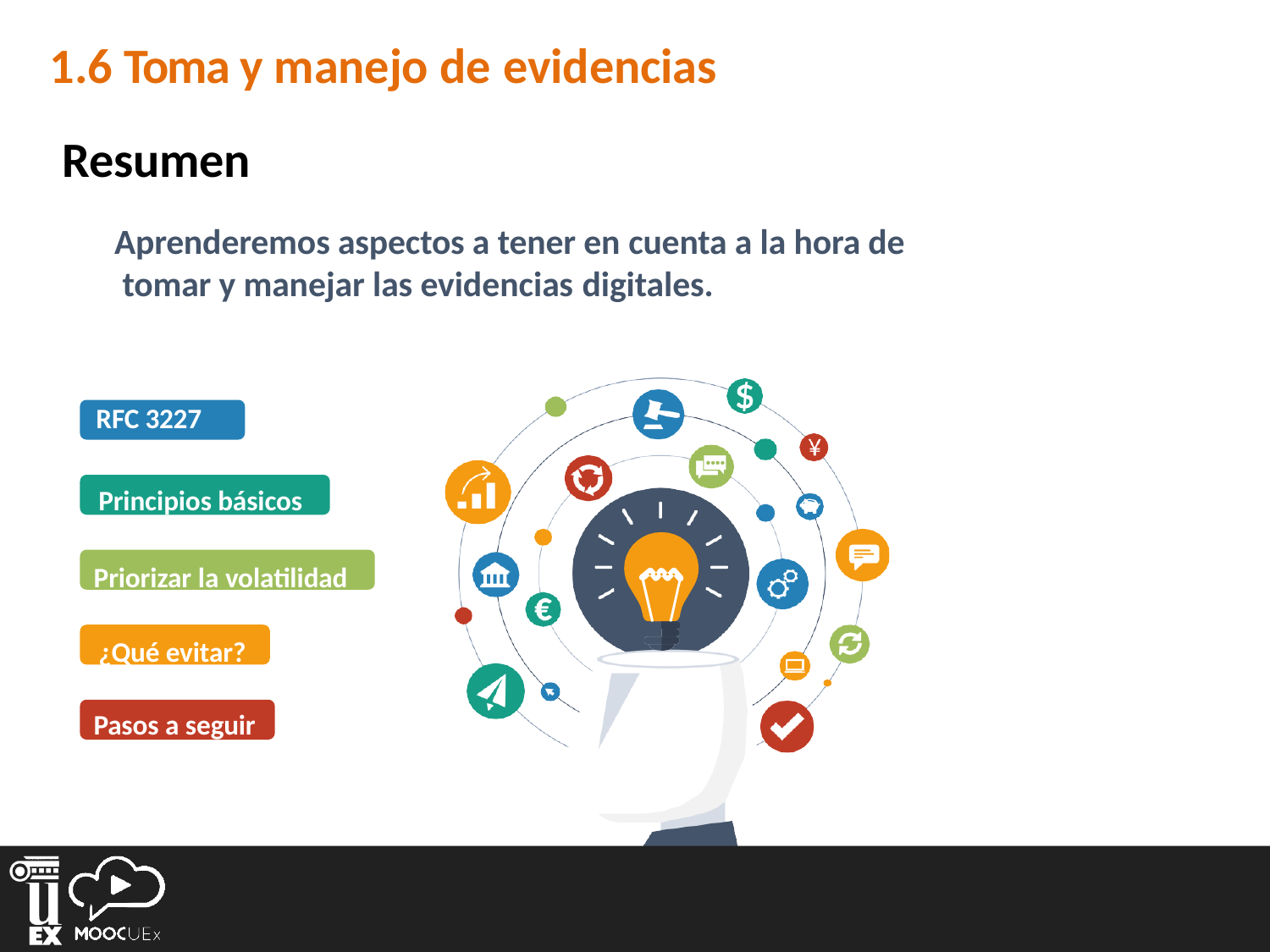

# 1.6 Toma y manejo de evidencias
Resumen
Aprenderemos aspectos a tener en cuenta a la hora de  tomar y manejar las evidencias digitales.

RFC 3227
Principios básicos  Priorizar la volatilidad
¿Qué evitar?  Pasos a seguir